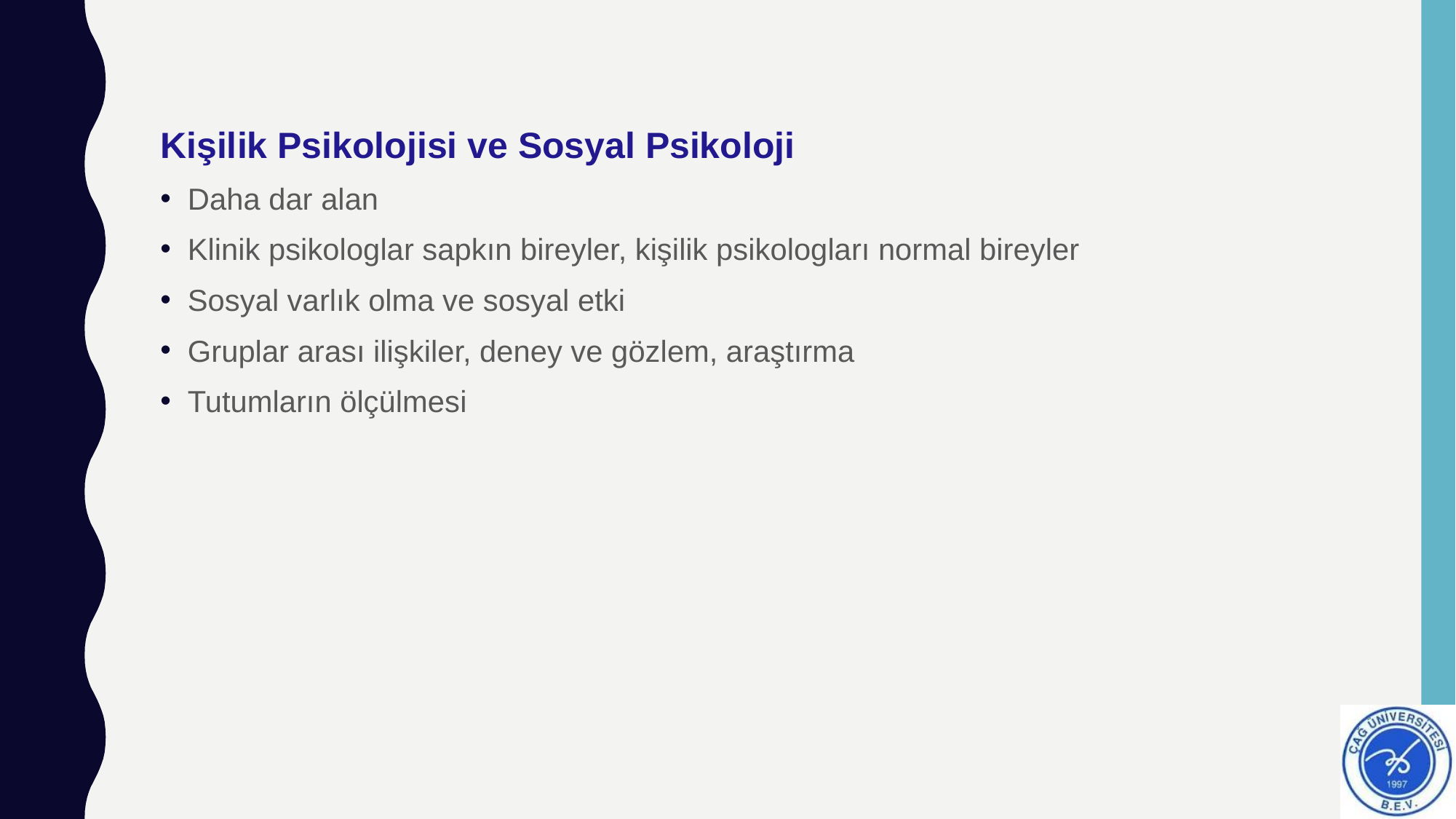

#
Kişilik Psikolojisi ve Sosyal Psikoloji
Daha dar alan
Klinik psikologlar sapkın bireyler, kişilik psikologları normal bireyler
Sosyal varlık olma ve sosyal etki
Gruplar arası ilişkiler, deney ve gözlem, araştırma
Tutumların ölçülmesi